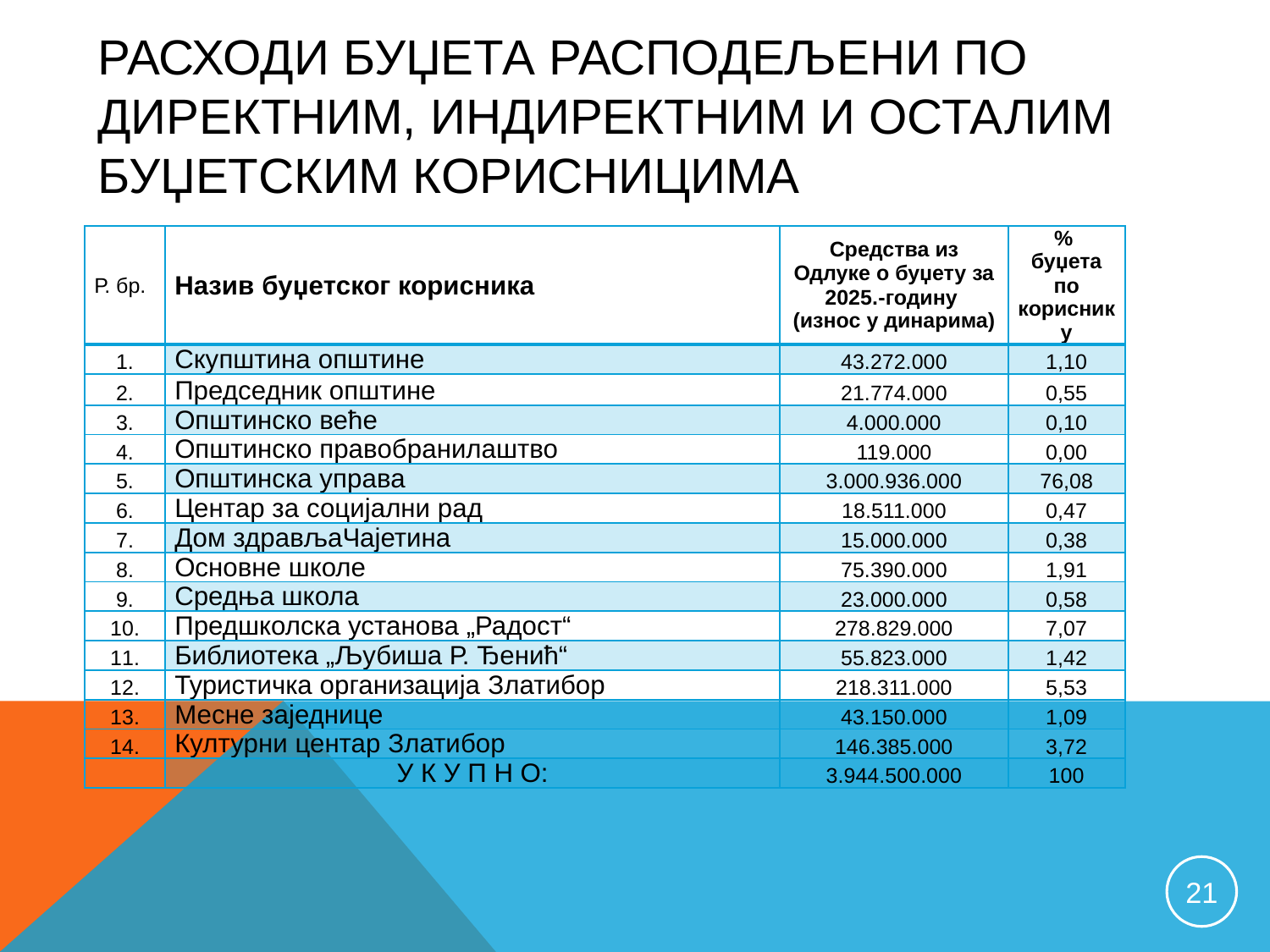

# Расходи буџета расподељени по директним, индиректним И ОСТАЛИМ буџетским корисницима
| Р. бр. | Назив буџетског корисника | Средства из Одлуке о буџету за 2025.-годину (износ у динарима) | % буџета по кориснику |
| --- | --- | --- | --- |
| 1. | Скупштина општине | 43.272.000 | 1,10 |
| 2. | Председник општине | 21.774.000 | 0,55 |
| 3. | Општинско веће | 4.000.000 | 0,10 |
| 4. | Општинско правобранилаштво | 119.000 | 0,00 |
| 5. | Општинска управа | 3.000.936.000 | 76,08 |
| 6. | Центар за социјални рад | 18.511.000 | 0,47 |
| 7. | Дом здрављаЧајетина | 15.000.000 | 0,38 |
| 8. | Основне школе | 75.390.000 | 1,91 |
| 9. | Средња школа | 23.000.000 | 0,58 |
| 10. | Предшколска установа „Радост“ | 278.829.000 | 7,07 |
| 11. | Библиотека „Љубиша Р. Ђенић“ | 55.823.000 | 1,42 |
| 12. | Туристичка организација Златибор | 218.311.000 | 5,53 |
| 13. | Месне заједнице | 43.150.000 | 1,09 |
| 14. | Културни центар Златибор | 146.385.000 | 3,72 |
|  | У К У П Н О: | 3.944.500.000 | 100 |
21